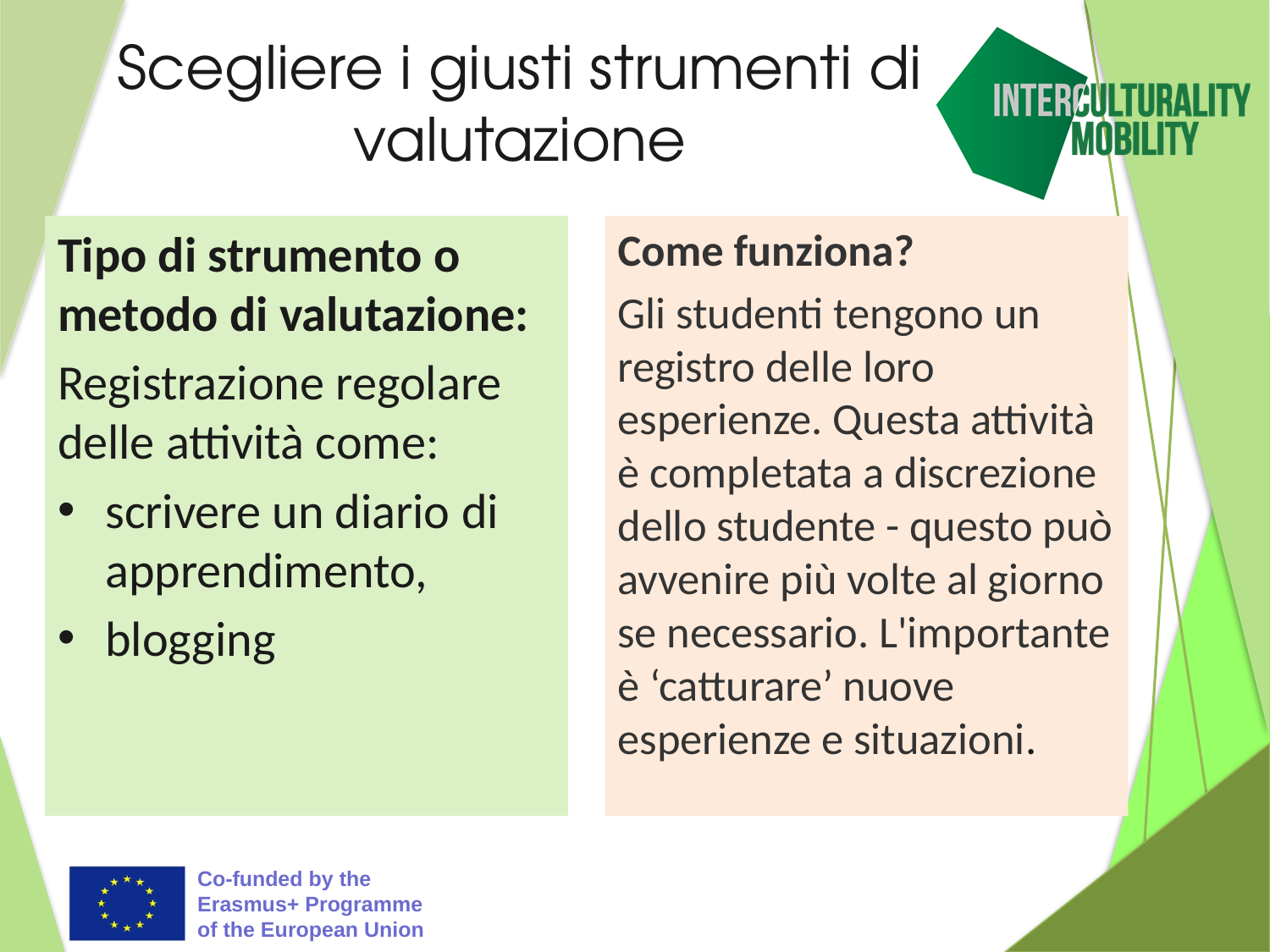

# Scegliere i giusti strumenti di valutazione
Tipo di strumento o metodo di valutazione:
Registrazione regolare delle attività come:
scrivere un diario di apprendimento,
blogging
Come funziona?
Gli studenti tengono un registro delle loro esperienze. Questa attività è completata a discrezione dello studente - questo può avvenire più volte al giorno se necessario. L'importante è ‘catturare’ nuove esperienze e situazioni.